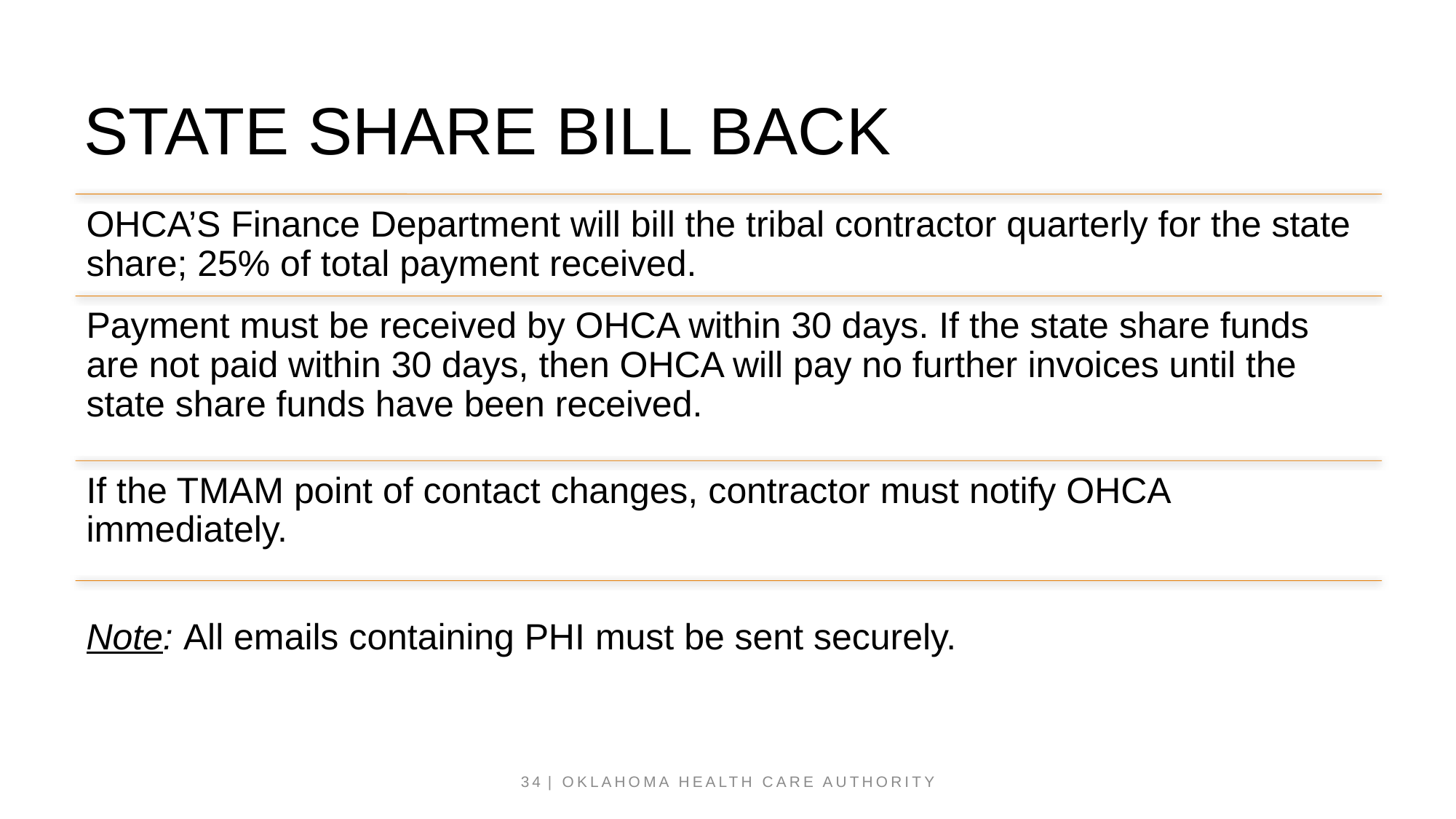

# STATE SHARE BILL BACK
OHCA’S Finance Department will bill the tribal contractor quarterly for the state share; 25% of total payment received.
Payment must be received by OHCA within 30 days. If the state share funds are not paid within 30 days, then OHCA will pay no further invoices until the state share funds have been received.
If the TMAM point of contact changes, contractor must notify OHCA immediately.
Note: All emails containing PHI must be sent securely.
34 | OKLAHOMA HEALTH CARE AUTHORITY